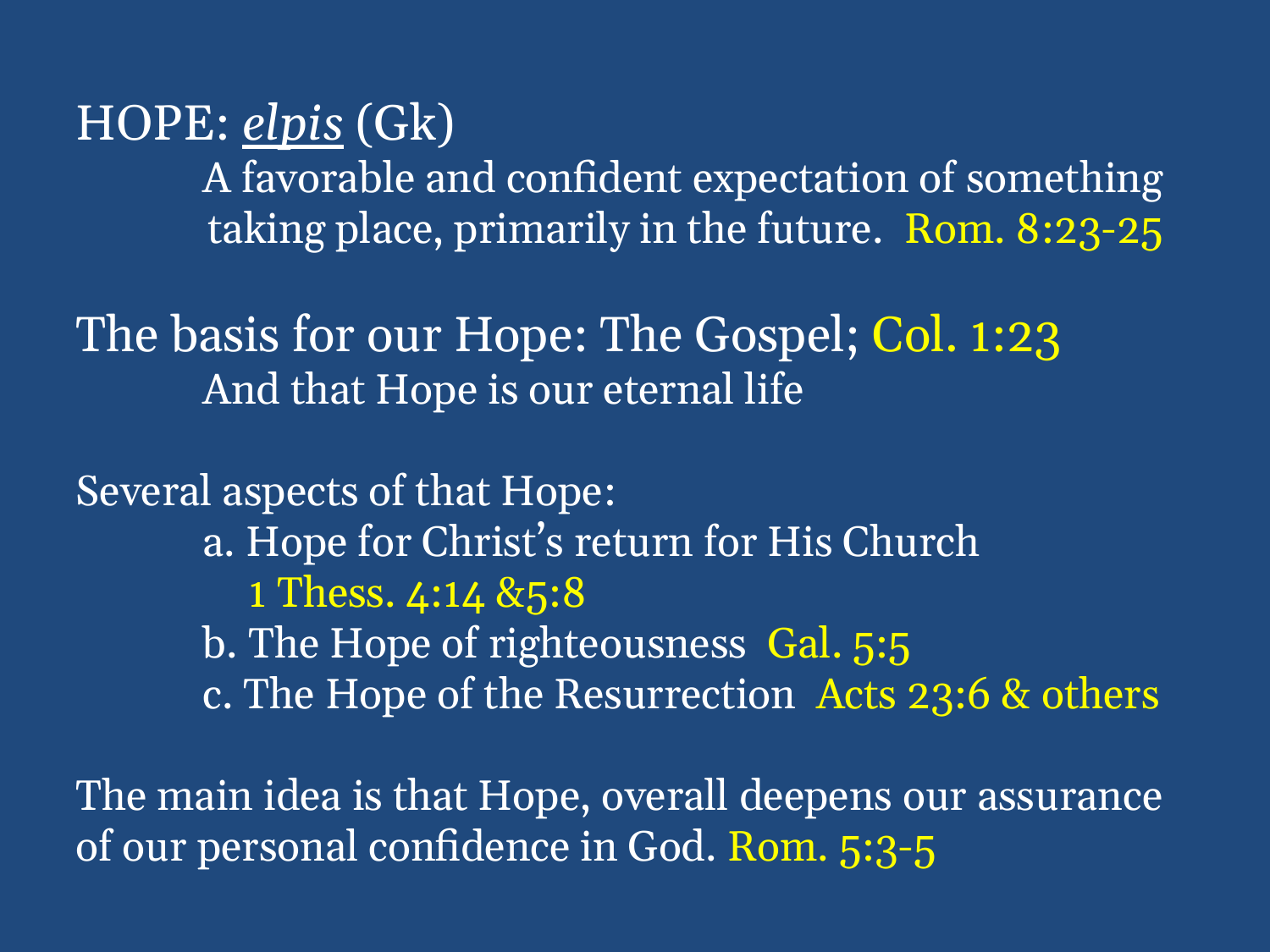

HOPE: elpis (Gk)
	A favorable and confident expectation of something
             taking place, primarily in the future.  Rom. 8:23-25

The basis for our Hope: The Gospel; Col. 1:23
	And that Hope is our eternal life

Several aspects of that Hope:
	a. Hope for Christ’s return for His Church
                 1 Thess. 4:14 &5:8
	b. The Hope of righteousness  Gal. 5:5
	c. The Hope of the Resurrection  Acts 23:6 & others

The main idea is that Hope, overall deepens our assurance of our personal confidence in God. Rom. 5:3-5